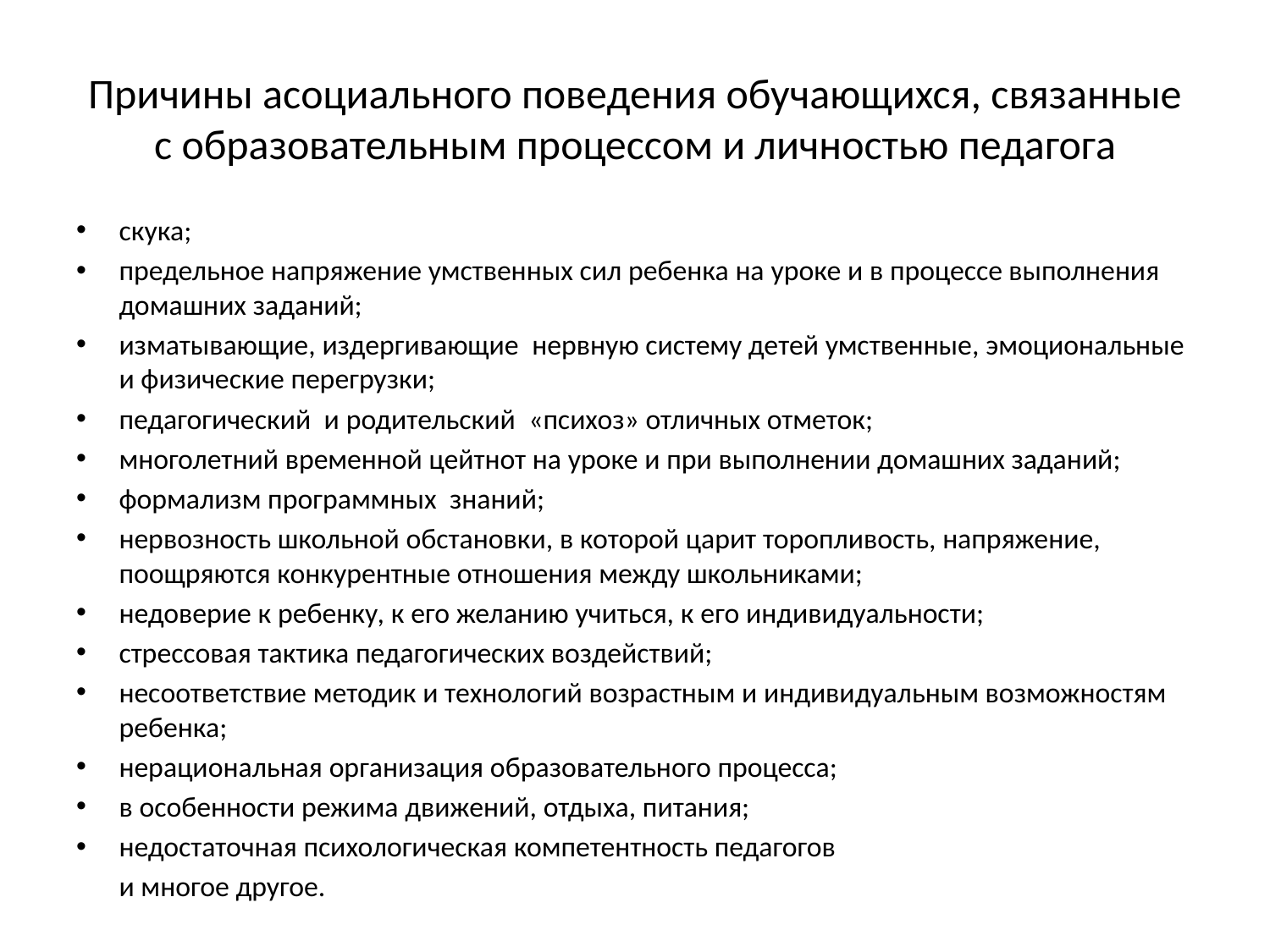

# Причины асоциального поведения обучающихся, связанные с образовательным процессом и личностью педагога
скука;
предельное напряжение умственных сил ребенка на уроке и в процессе выполнения домашних заданий;
изматывающие, издергивающие  нервную систему детей умственные, эмоциональные и физические перегрузки;
педагогический  и родительский  «психоз» отличных отметок;
многолетний временной цейтнот на уроке и при выполнении домашних заданий;
формализм программных  знаний;
нервозность школьной обстановки, в которой царит торопливость, напряжение, поощряются конкурентные отношения между школьниками;
недоверие к ребенку, к его желанию учиться, к его индивидуальности;
стрессовая тактика педагогических воздействий;
несоответствие методик и технологий возрастным и индивидуальным возможностям ребенка;
нерациональная организация образовательного процесса;
в особенности режима движений, отдыха, питания;
недостаточная психологическая компетентность педагогов
	и многое другое.